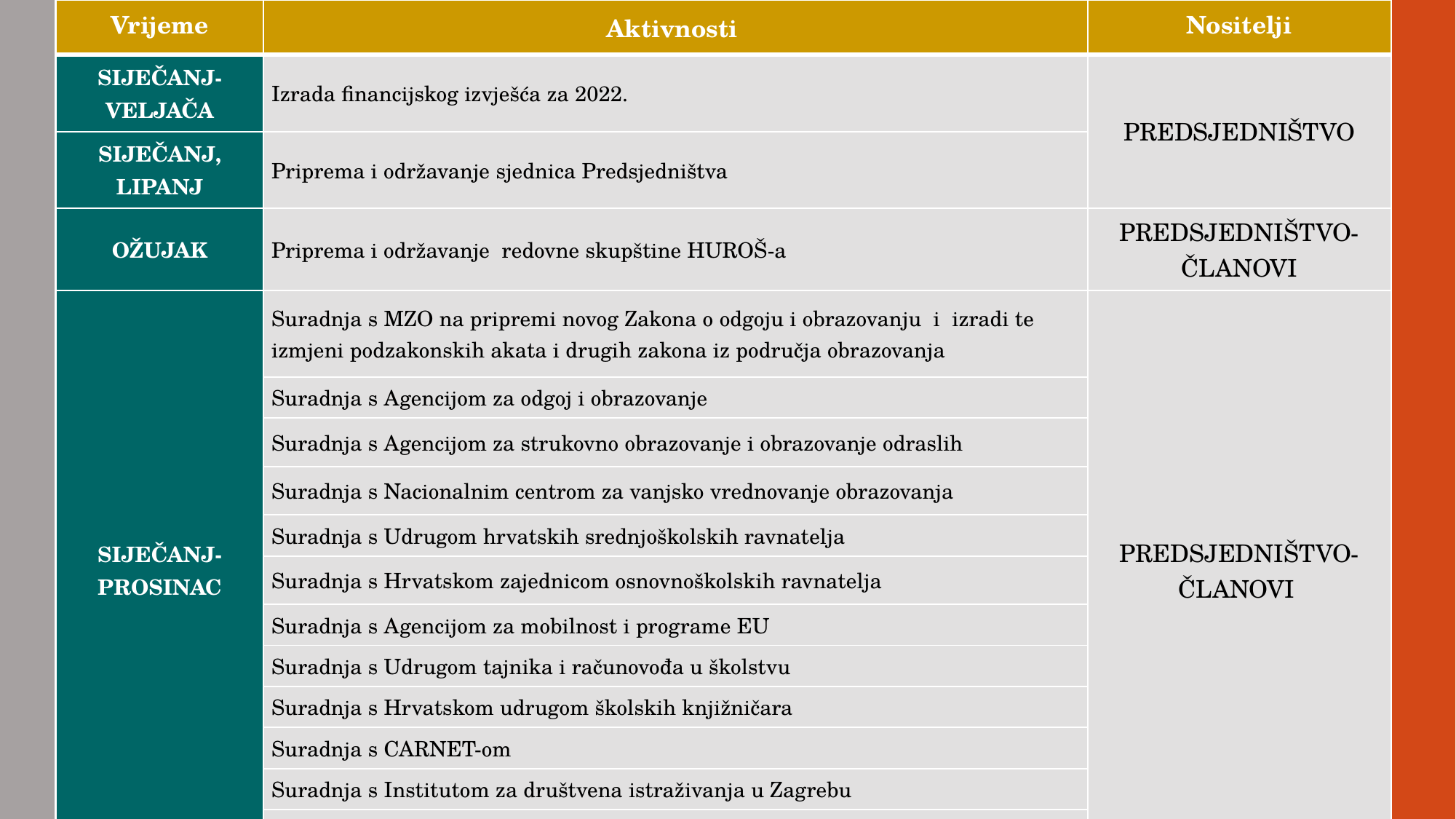

| Vrijeme | Aktivnosti | Nositelji |
| --- | --- | --- |
| SIJEČANJ- VELJAČA | Izrada financijskog izvješća za 2022. | PREDSJEDNIŠTVO |
| SIJEČANJ, LIPANJ | Priprema i održavanje sjednica Predsjedništva |  |
| OŽUJAK | Priprema i održavanje redovne skupštine HUROŠ-a | PREDSJEDNIŠTVO- ČLANOVI |
| SIJEČANJ- PROSINAC | Suradnja s MZO na pripremi novog Zakona o odgoju i obrazovanju i izradi te izmjeni podzakonskih akata i drugih zakona iz područja obrazovanja | PREDSJEDNIŠTVO- ČLANOVI |
|  | Suradnja s Agencijom za odgoj i obrazovanje |  |
|  | Suradnja s Agencijom za strukovno obrazovanje i obrazovanje odraslih |  |
|  | Suradnja s Nacionalnim centrom za vanjsko vrednovanje obrazovanja |  |
|  | Suradnja s Udrugom hrvatskih srednjoškolskih ravnatelja |  |
|  | Suradnja s Hrvatskom zajednicom osnovnoškolskih ravnatelja |  |
|  | Suradnja s Agencijom za mobilnost i programe EU |  |
|  | Suradnja s Udrugom tajnika i računovođa u školstvu |  |
|  | Suradnja s Hrvatskom udrugom školskih knjižničara |  |
|  | Suradnja s CARNET-om |  |
|  | Suradnja s Institutom za društvena istraživanja u Zagrebu |  |
|  | Suradnja s Odborom za obrazovanje, znanost i kulturu |  |